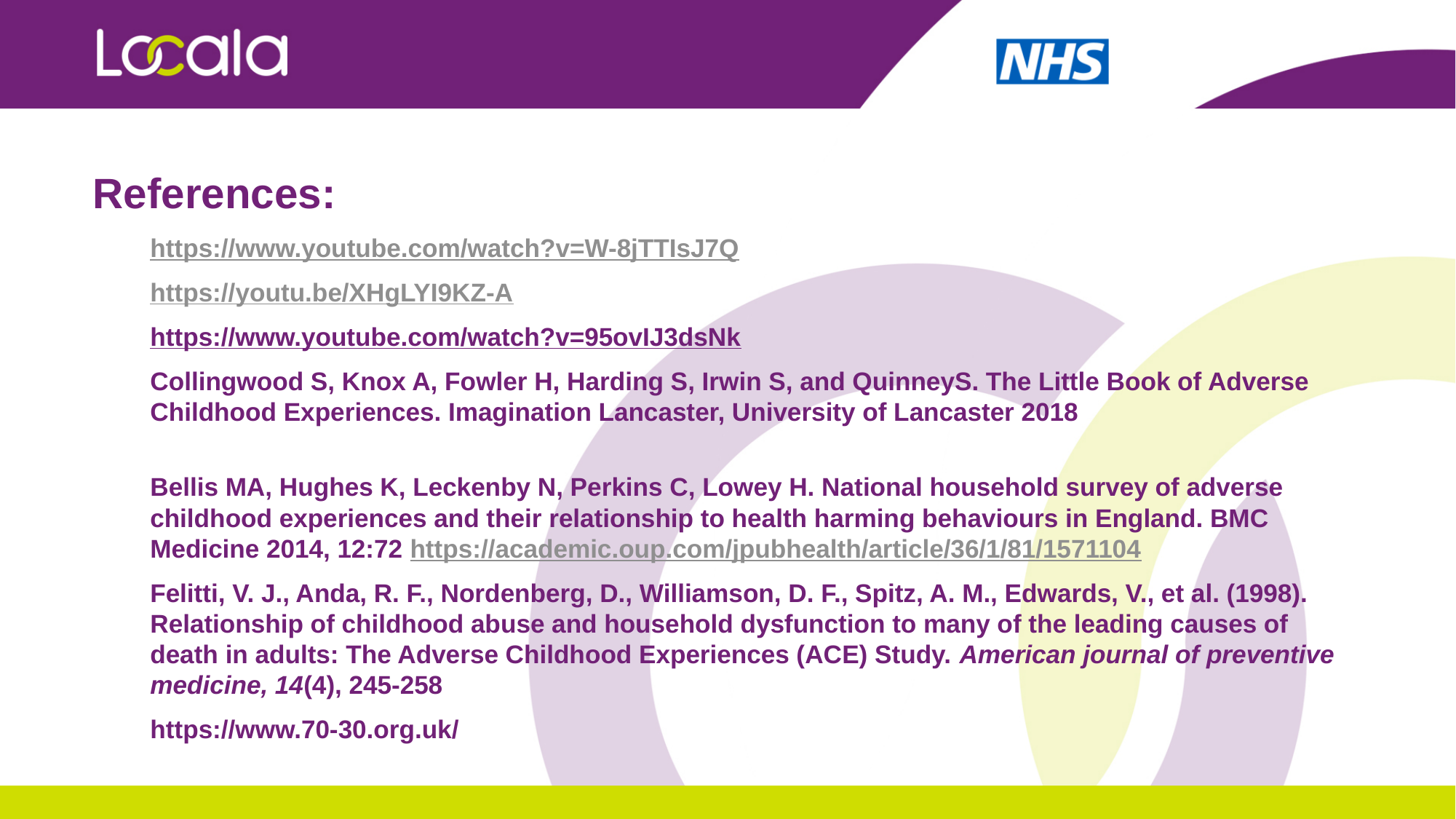

# References:
https://www.youtube.com/watch?v=W-8jTTIsJ7Q
https://youtu.be/XHgLYI9KZ-A
https://www.youtube.com/watch?v=95ovIJ3dsNk
Collingwood S, Knox A, Fowler H, Harding S, Irwin S, and QuinneyS. The Little Book of Adverse Childhood Experiences. Imagination Lancaster, University of Lancaster 2018
Bellis MA, Hughes K, Leckenby N, Perkins C, Lowey H. National household survey of adverse childhood experiences and their relationship to health harming behaviours in England. BMC Medicine 2014, 12:72 https://academic.oup.com/jpubhealth/article/36/1/81/1571104
Felitti, V. J., Anda, R. F., Nordenberg, D., Williamson, D. F., Spitz, A. M., Edwards, V., et al. (1998). Relationship of childhood abuse and household dysfunction to many of the leading causes of death in adults: The Adverse Childhood Experiences (ACE) Study. American journal of preventive medicine, 14(4), 245-258
https://www.70-30.org.uk/